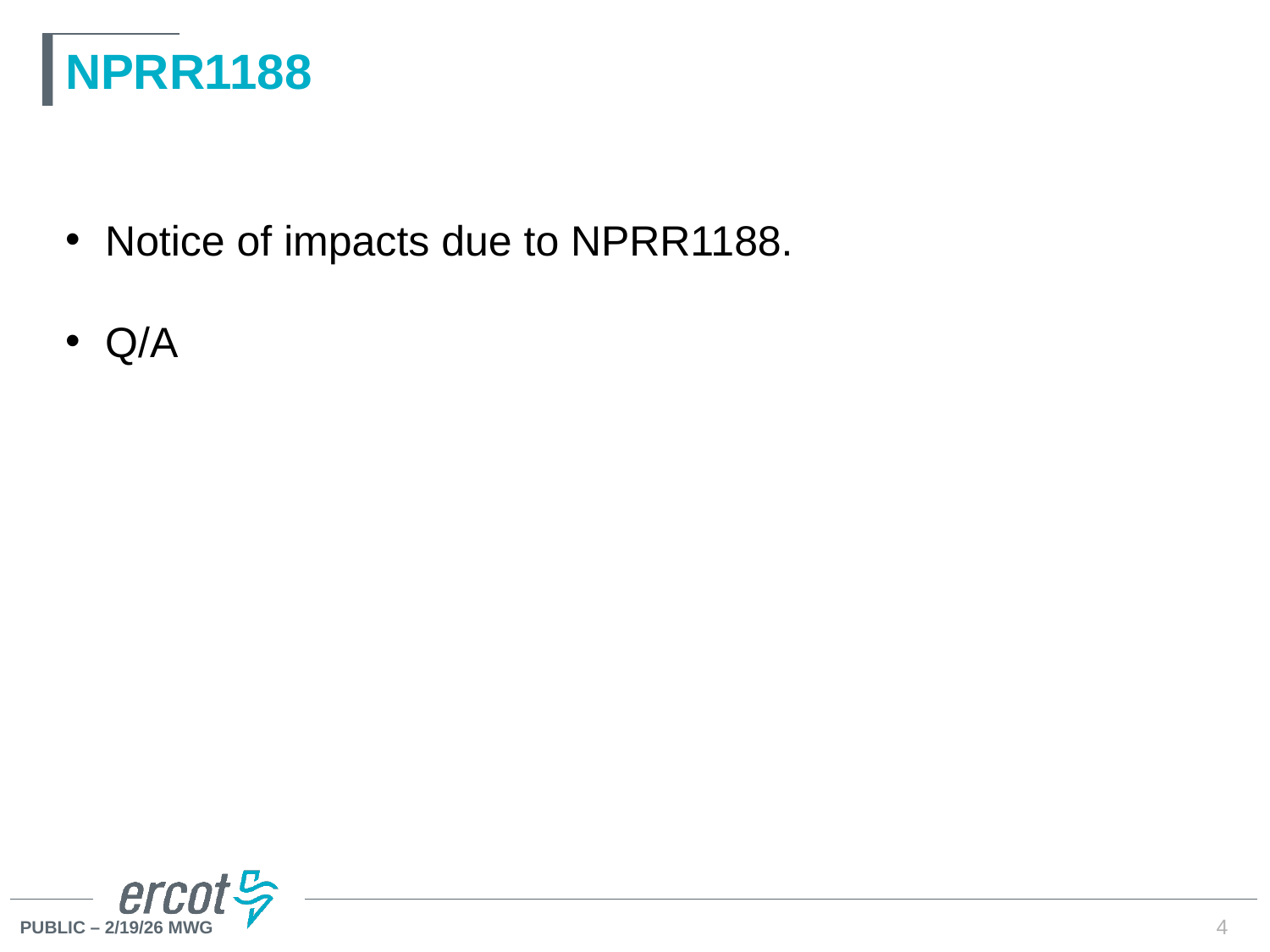

# NPRR1188

Notice of impacts due to NPRR1188.

Q/A

4